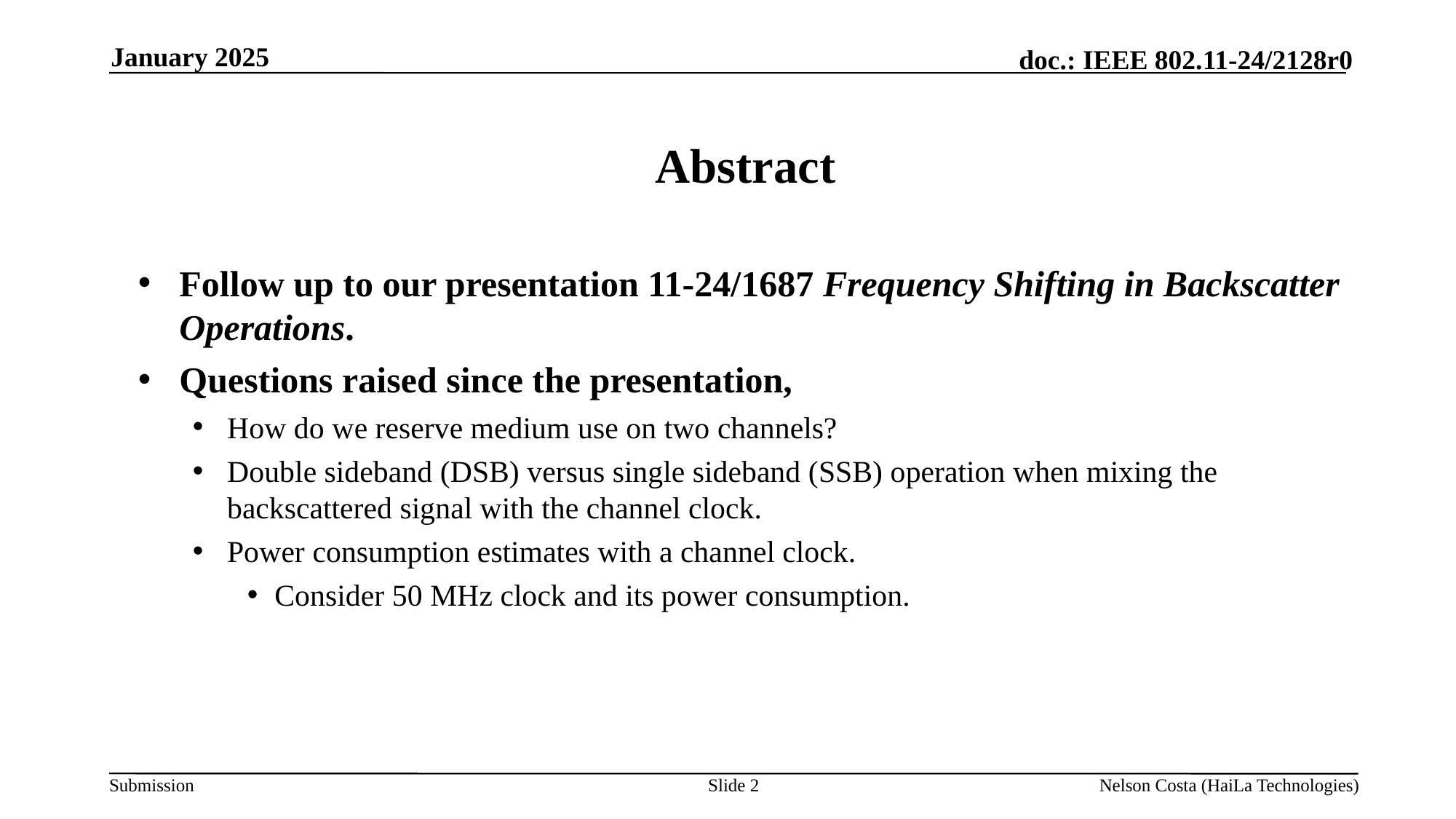

January 2025
Abstract
Follow up to our presentation 11-24/1687 Frequency Shifting in Backscatter Operations.
Questions raised since the presentation,
How do we reserve medium use on two channels?
Double sideband (DSB) versus single sideband (SSB) operation when mixing the backscattered signal with the channel clock.
Power consumption estimates with a channel clock.
Consider 50 MHz clock and its power consumption.
Slide 2
Nelson Costa (HaiLa Technologies)